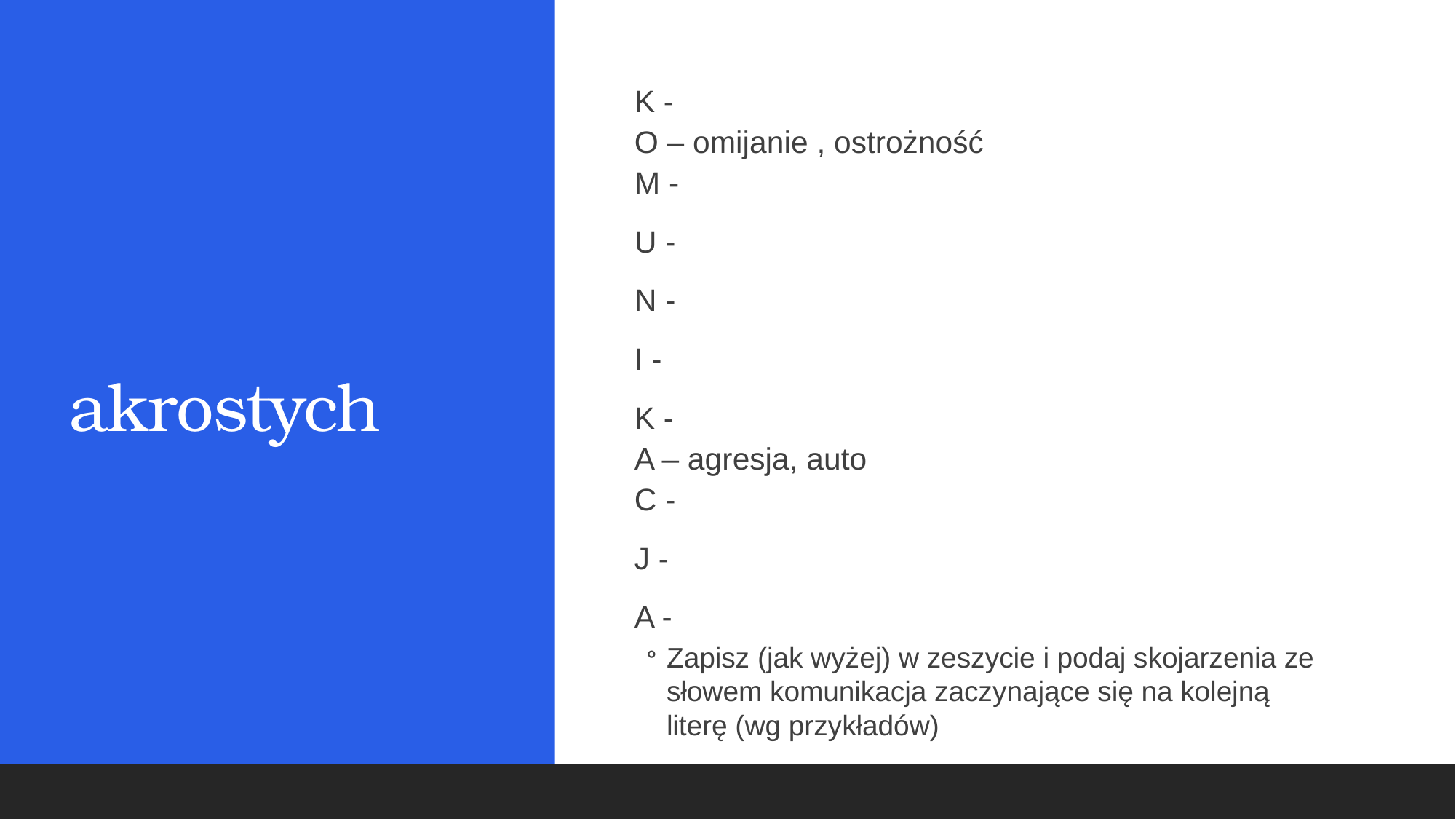

# akrostych
K -
O – omijanie , ostrożność
M -
U -
N -
I -
K -
A – agresja, auto
C -
J -
A -
Zapisz (jak wyżej) w zeszycie i podaj skojarzenia ze słowem komunikacja zaczynające się na kolejną literę (wg przykładów)